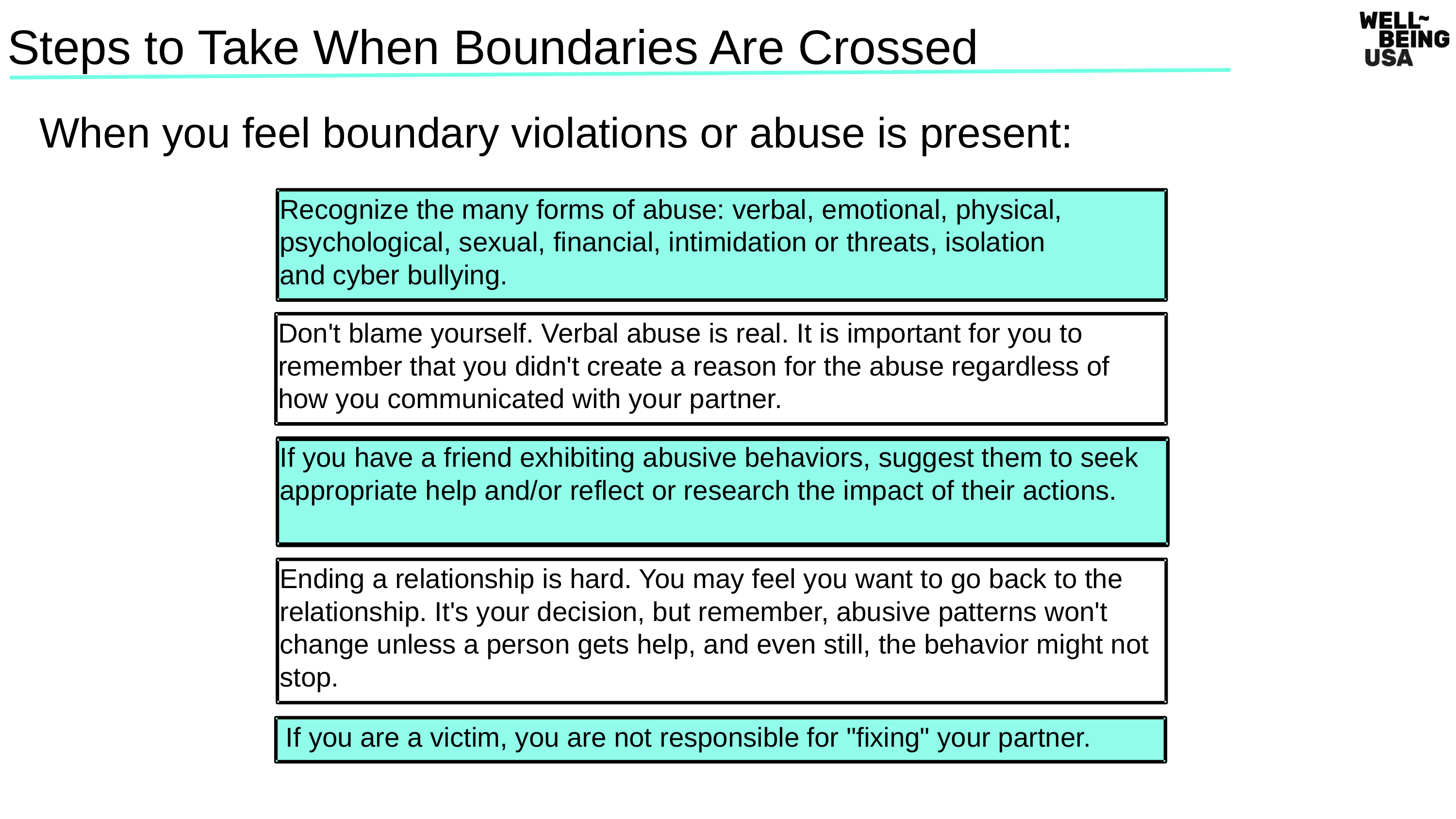

Steps to Take When Boundaries Are Crossed

When you feel boundary violations or abuse is present:

Recognize the many forms of abuse: verbal, emotional, physical, psychological, sexual, financial, intimidation or threats, isolation and cyber bullying.

Don't blame yourself. Verbal abuse is real. It is important for you to remember that you didn't create a reason for the abuse regardless of how you communicated with your partner.

If you have a friend exhibiting abusive behaviors, suggest them to seek appropriate help and/or reflect or research the impact of their actions.

Ending a relationship is hard. You may feel you want to go back to the relationship. It's your decision, but remember, abusive patterns won't change unless a person gets help, and even still, the behavior might not stop.

 If you are a victim, you are not responsible for "fixing" your partner.